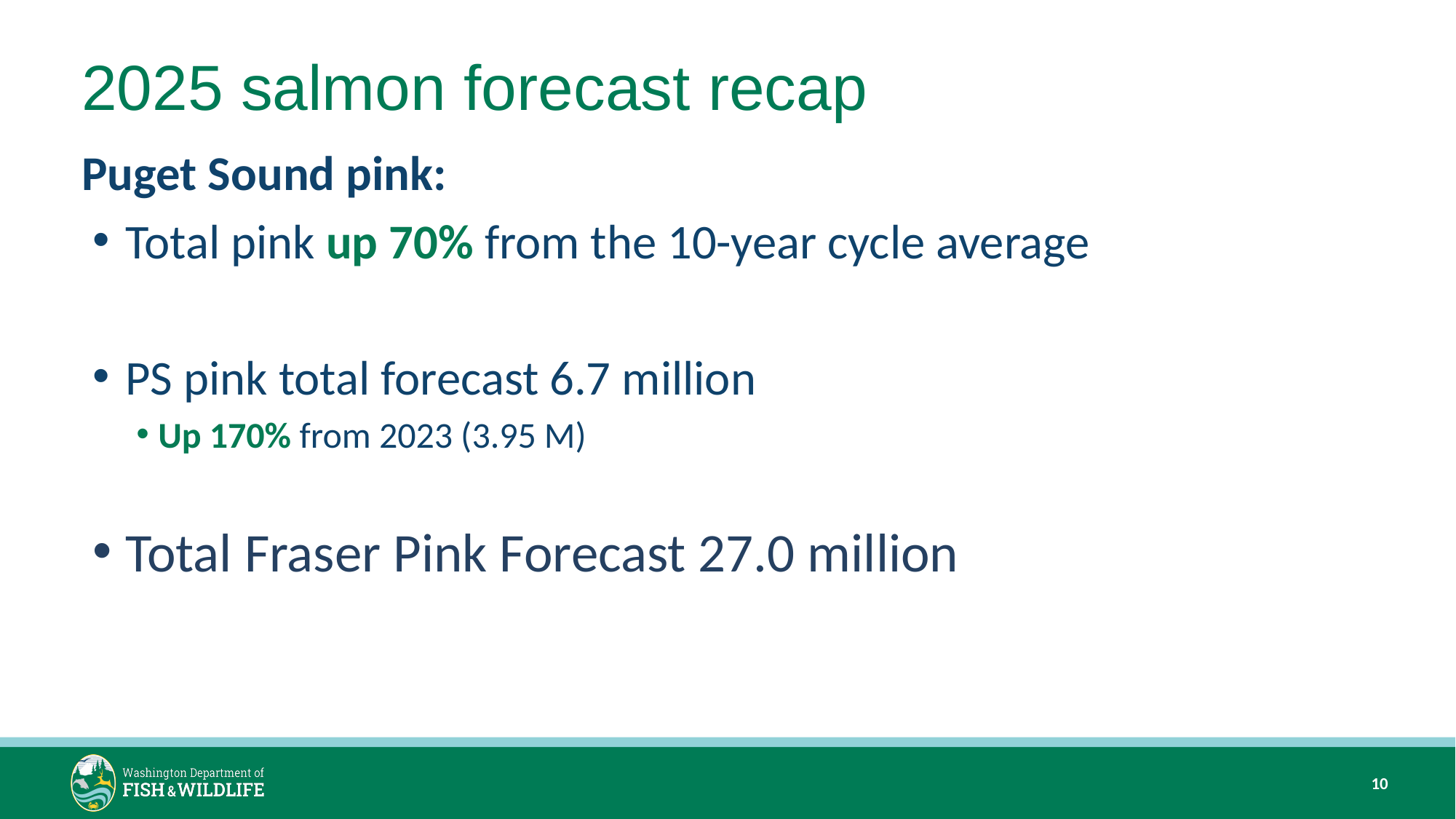

# 2025 salmon forecast recap
Puget Sound pink:
Total pink up 70% from the 10-year cycle average

PS pink total forecast 6.7 million
Up 170% from 2023 (3.95 M)

Total Fraser Pink Forecast 27.0 million